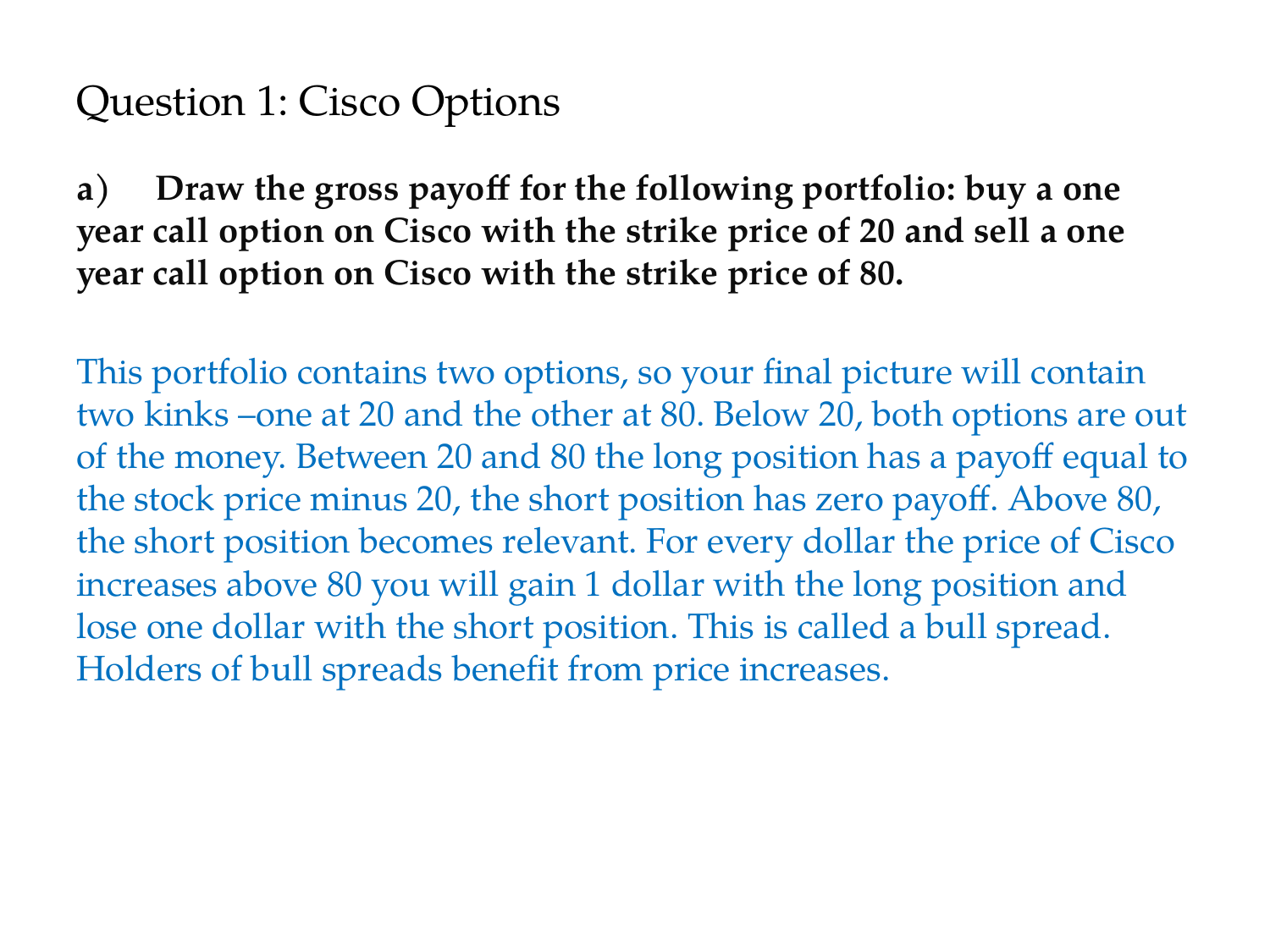

# Question 1: Cisco Options
a)     Draw the gross payoff for the following portfolio: buy a one year call option on Cisco with the strike price of 20 and sell a one year call option on Cisco with the strike price of 80.

This portfolio contains two options, so your final picture will contain two kinks –one at 20 and the other at 80. Below 20, both options are out of the money. Between 20 and 80 the long position has a payoff equal to the stock price minus 20, the short position has zero payoff. Above 80, the short position becomes relevant. For every dollar the price of Cisco increases above 80 you will gain 1 dollar with the long position and lose one dollar with the short position. This is called a bull spread. Holders of bull spreads benefit from price increases.